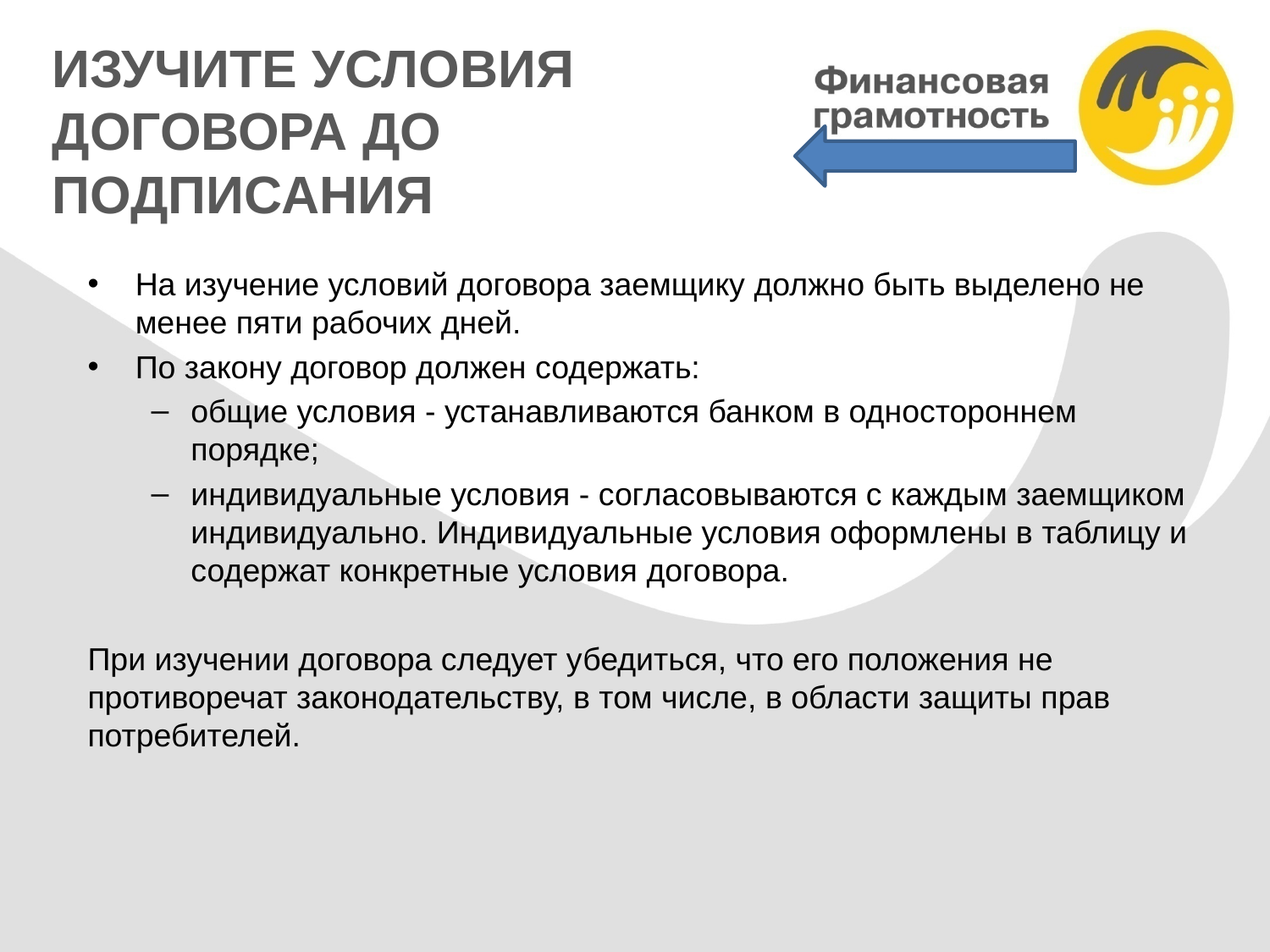

# ИЗУЧИТЕ УСЛОВИЯ ДОГОВОРА ДО ПОДПИСАНИЯ

На изучение условий договора заемщику должно быть выделено не менее пяти рабочих дней.
По закону договор должен содержать:
общие условия - устанавливаются банком в одностороннем порядке;
индивидуальные условия - согласовываются с каждым заемщиком индивидуально. Индивидуальные условия оформлены в таблицу и содержат конкретные условия договора.

При изучении договора следует убедиться, что его положения не противоречат законодательству, в том числе, в области защиты прав потребителей.